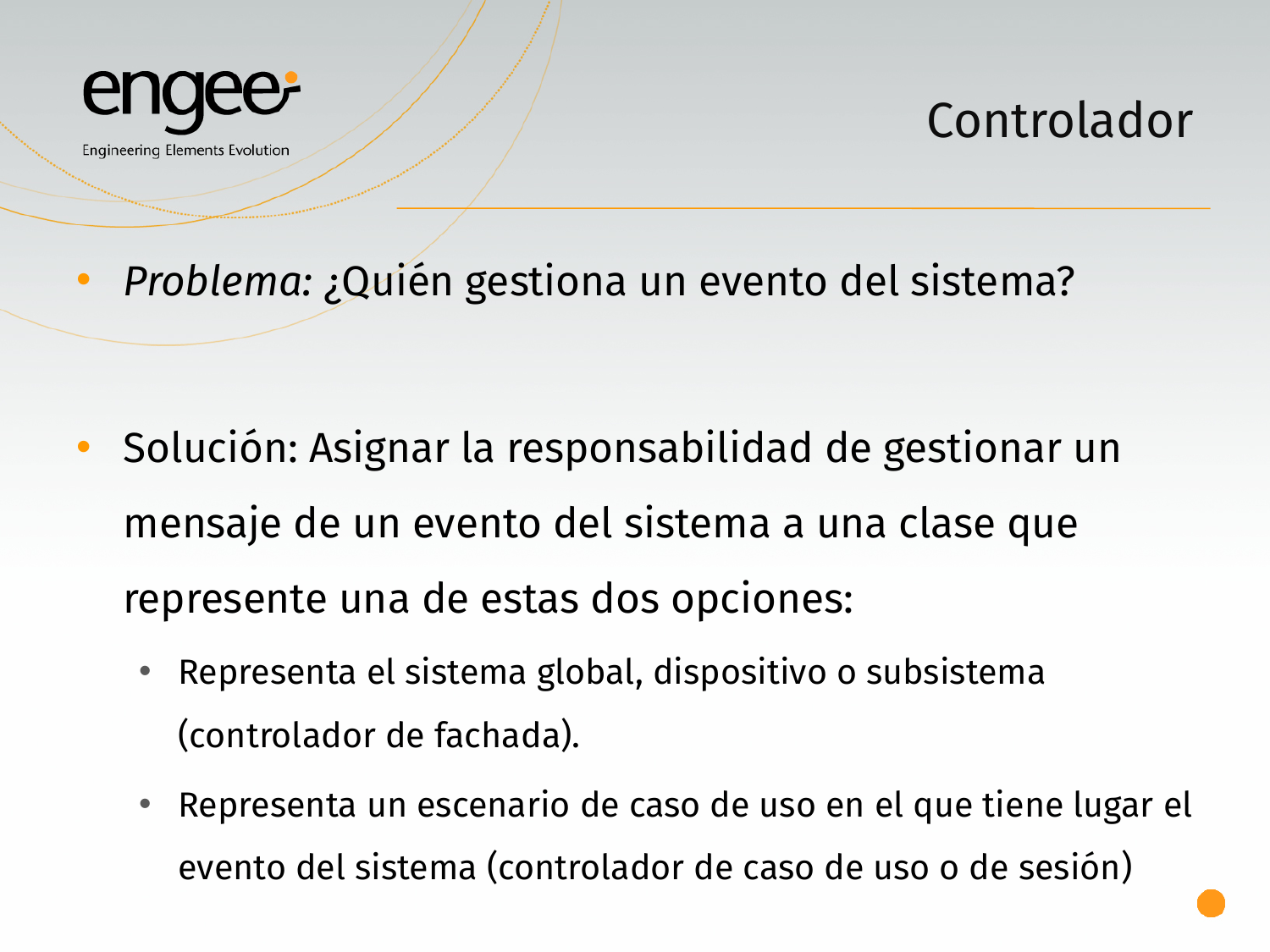

# Controlador
Problema: ¿Quién gestiona un evento del sistema?

Solución: Asignar la responsabilidad de gestionar un mensaje de un evento del sistema a una clase que represente una de estas dos opciones:
Representa el sistema global, dispositivo o subsistema (controlador de fachada).
Representa un escenario de caso de uso en el que tiene lugar el evento del sistema (controlador de caso de uso o de sesión)